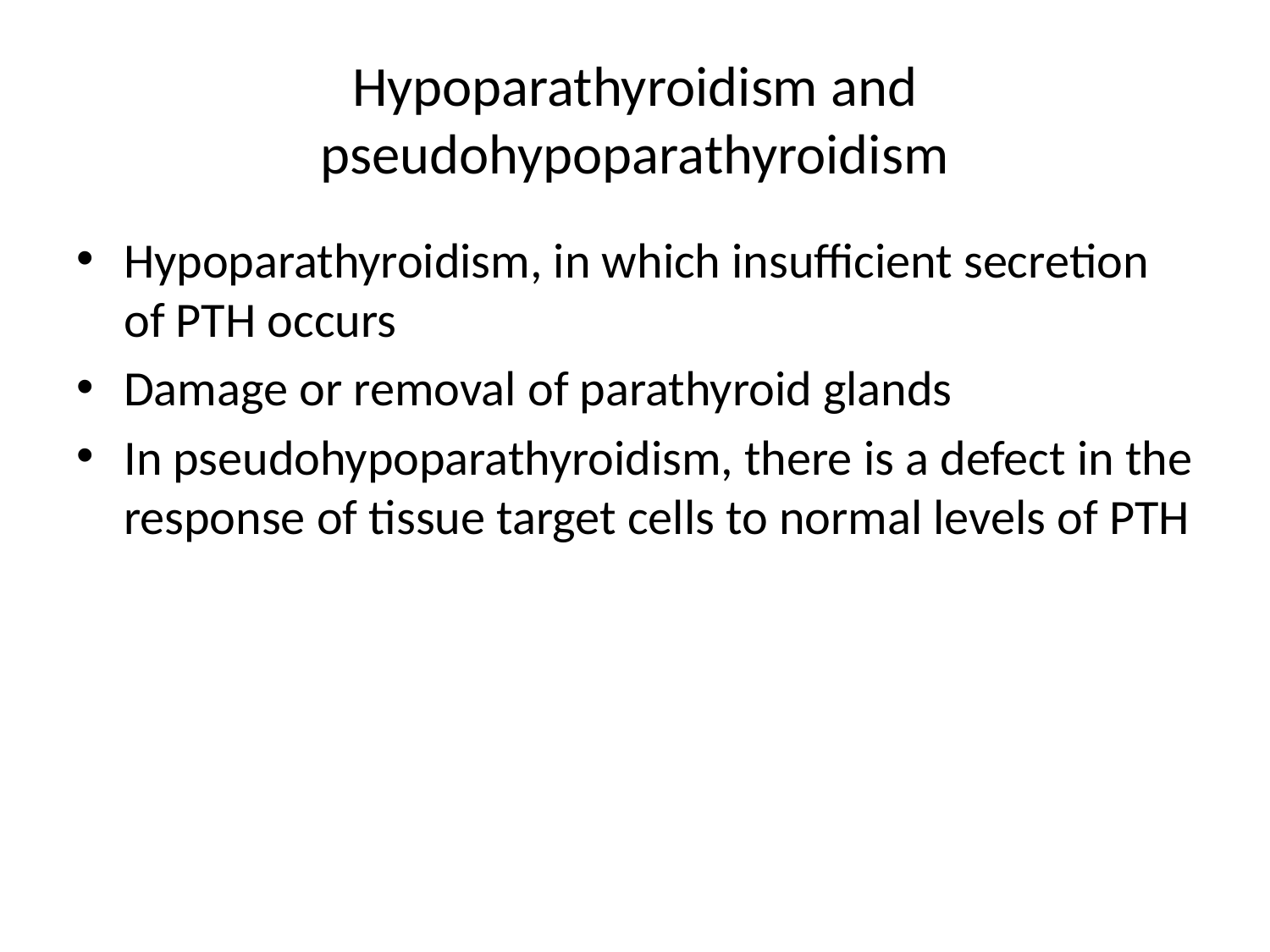

# Hypoparathyroidism and pseudohypoparathyroidism
Hypoparathyroidism, in which insufficient secretion of PTH occurs
Damage or removal of parathyroid glands
In pseudohypoparathyroidism, there is a defect in the response of tissue target cells to normal levels of PTH